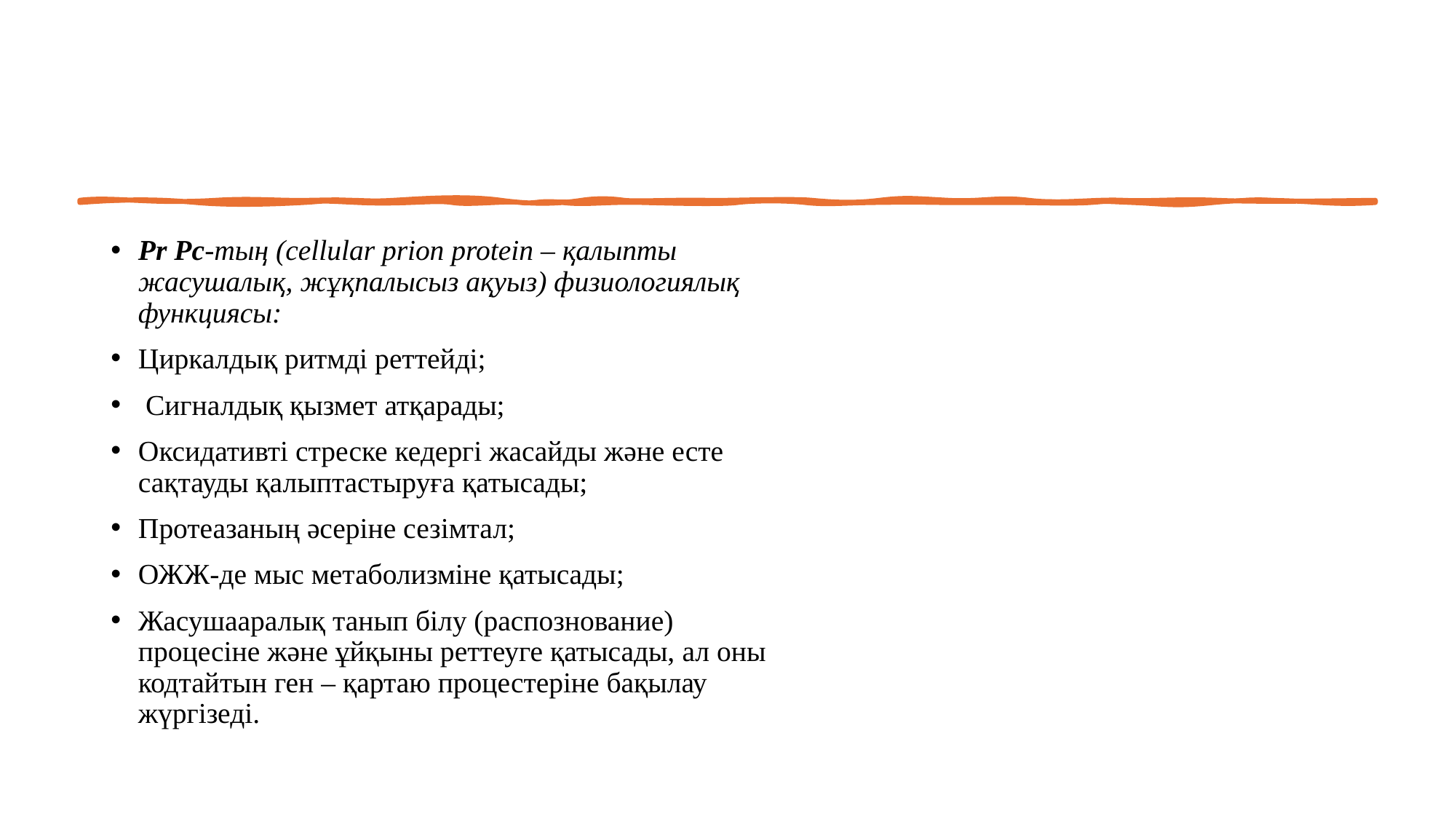

Pr Pс-тың (cellular prion protein – қалыпты
жасушалық, жұқпалысыз ақуыз) физиологиялық
функциясы:
Циркалдық ритмді реттейді;
 Сигналдық қызмет атқарады;
Оксидативті стреске кедергі жасайды және есте
сақтауды қалыптастыруға қатысады;
Протеазаның әсеріне сезімтал;
ОЖЖ-де мыс метаболизміне қатысады;
Жасушааралық танып білу (распознование)
процесіне және ұйқыны реттеуге қатысады, ал оны
кодтайтын ген – қартаю процестеріне бақылау
жүргізеді.